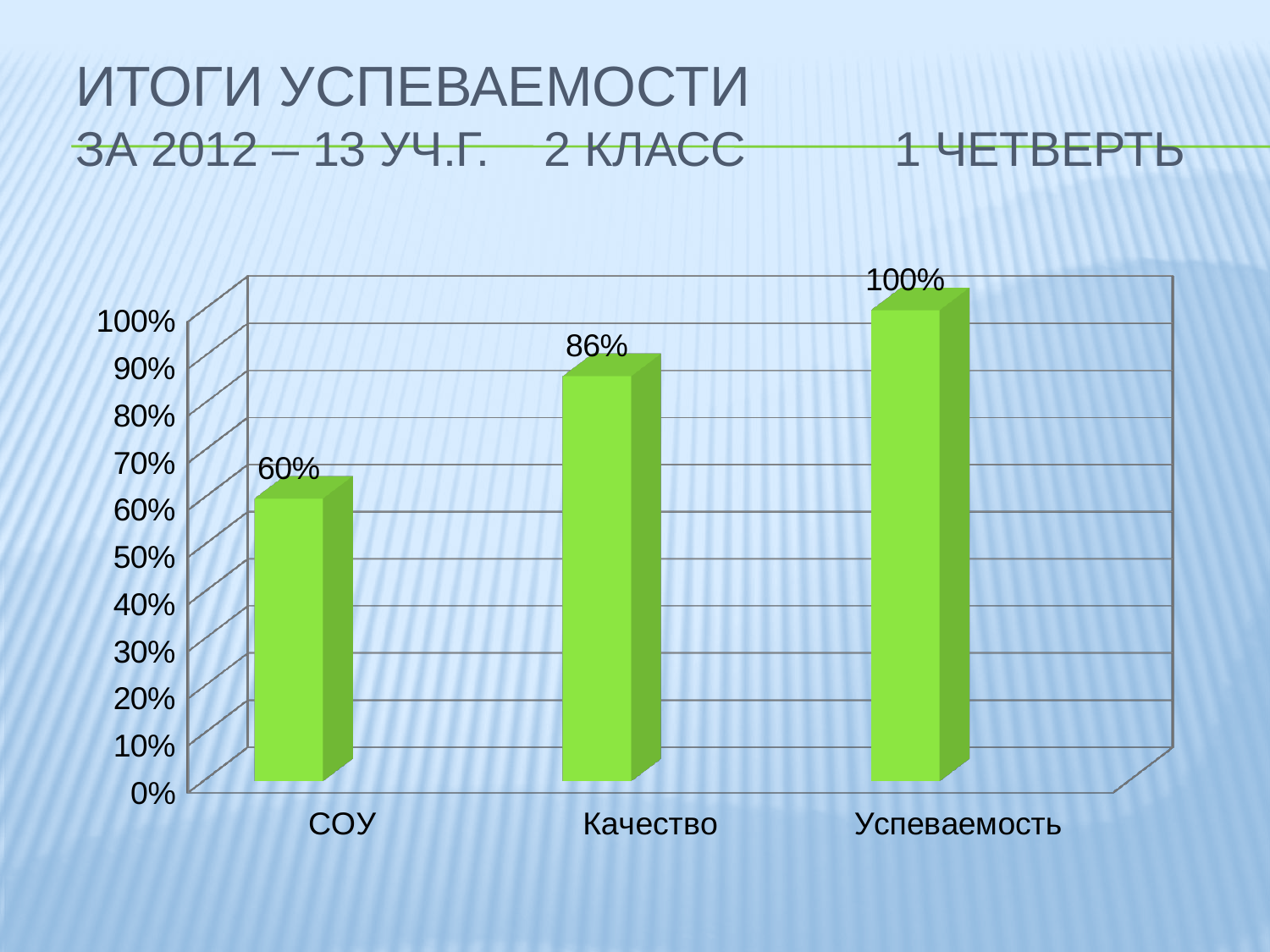

# Итоги успеваемости за 2012 – 13 уч.г.    2 класс           1 четверть

[unsupported chart]